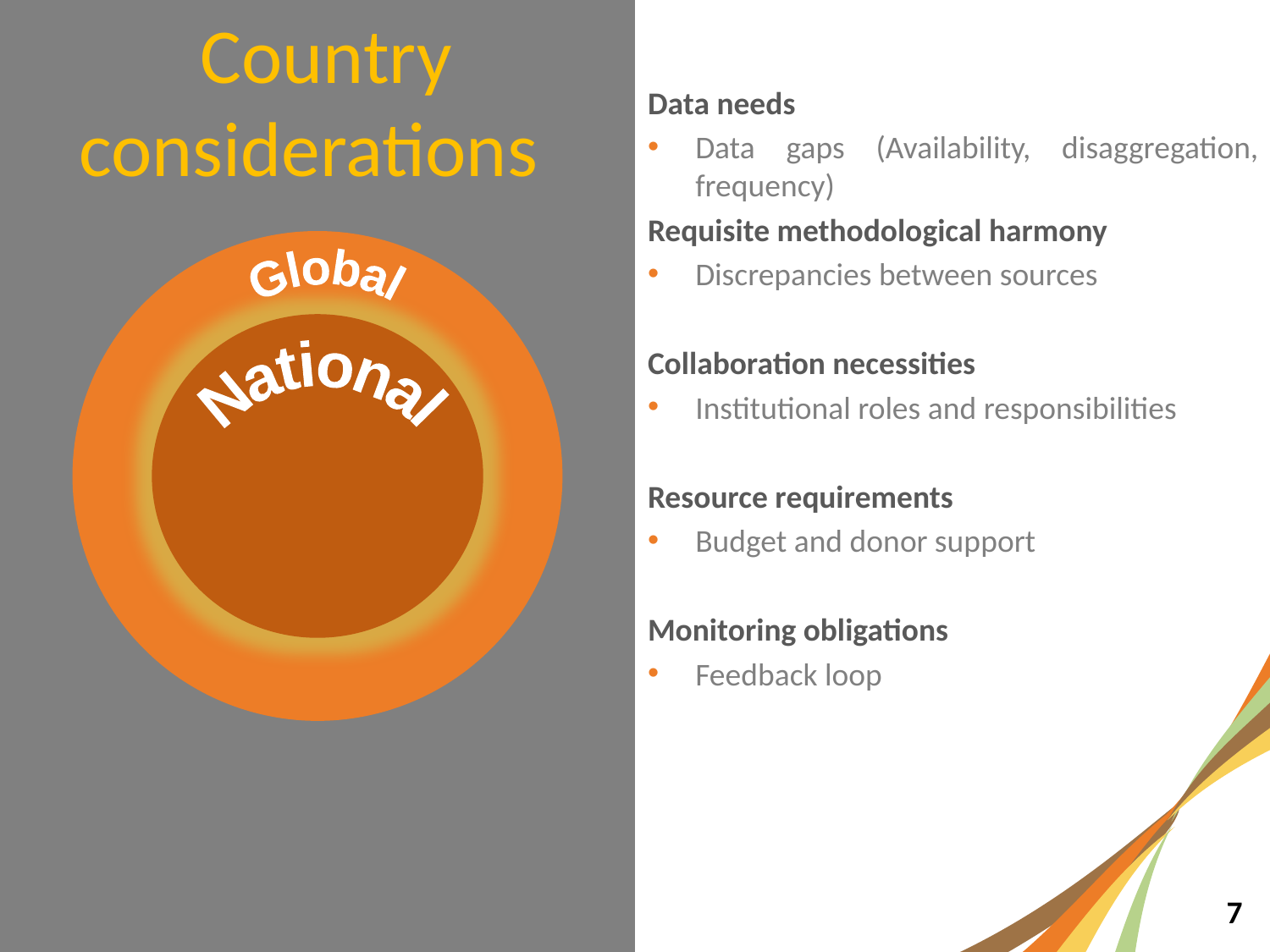

Country considerations
Data needs
Data gaps (Availability, disaggregation, frequency)
Requisite methodological harmony
Discrepancies between sources

Collaboration necessities
Institutional roles and responsibilities

Resource requirements
Budget and donor support

Monitoring obligations
Feedback loop

Global

National